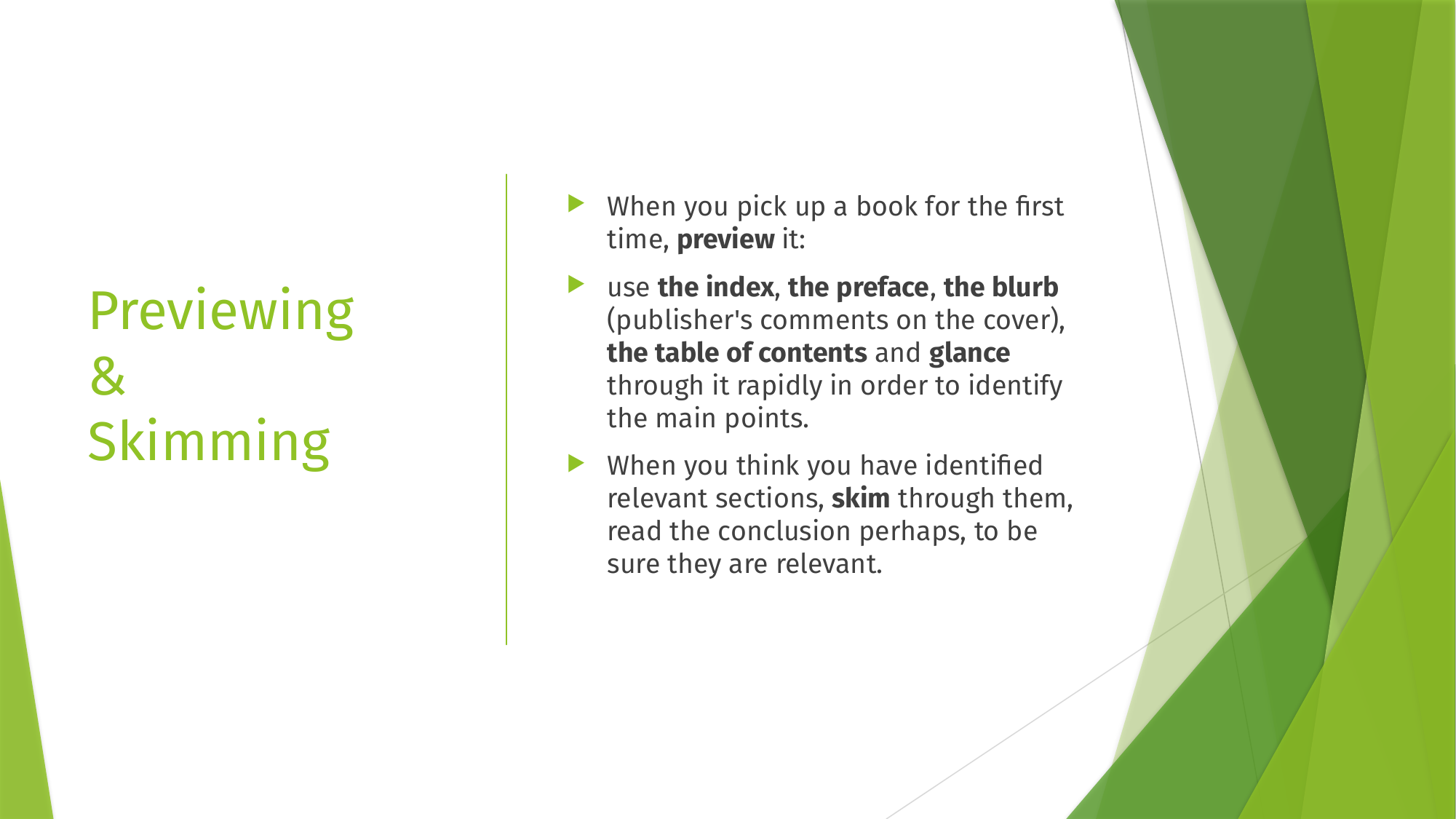

# Previewing & Skimming
When you pick up a book for the first time, preview it:
use the index, the preface, the blurb (publisher's comments on the cover), the table of contents and glance through it rapidly in order to identify the main points.
When you think you have identified relevant sections, skim through them, read the conclusion perhaps, to be sure they are relevant.